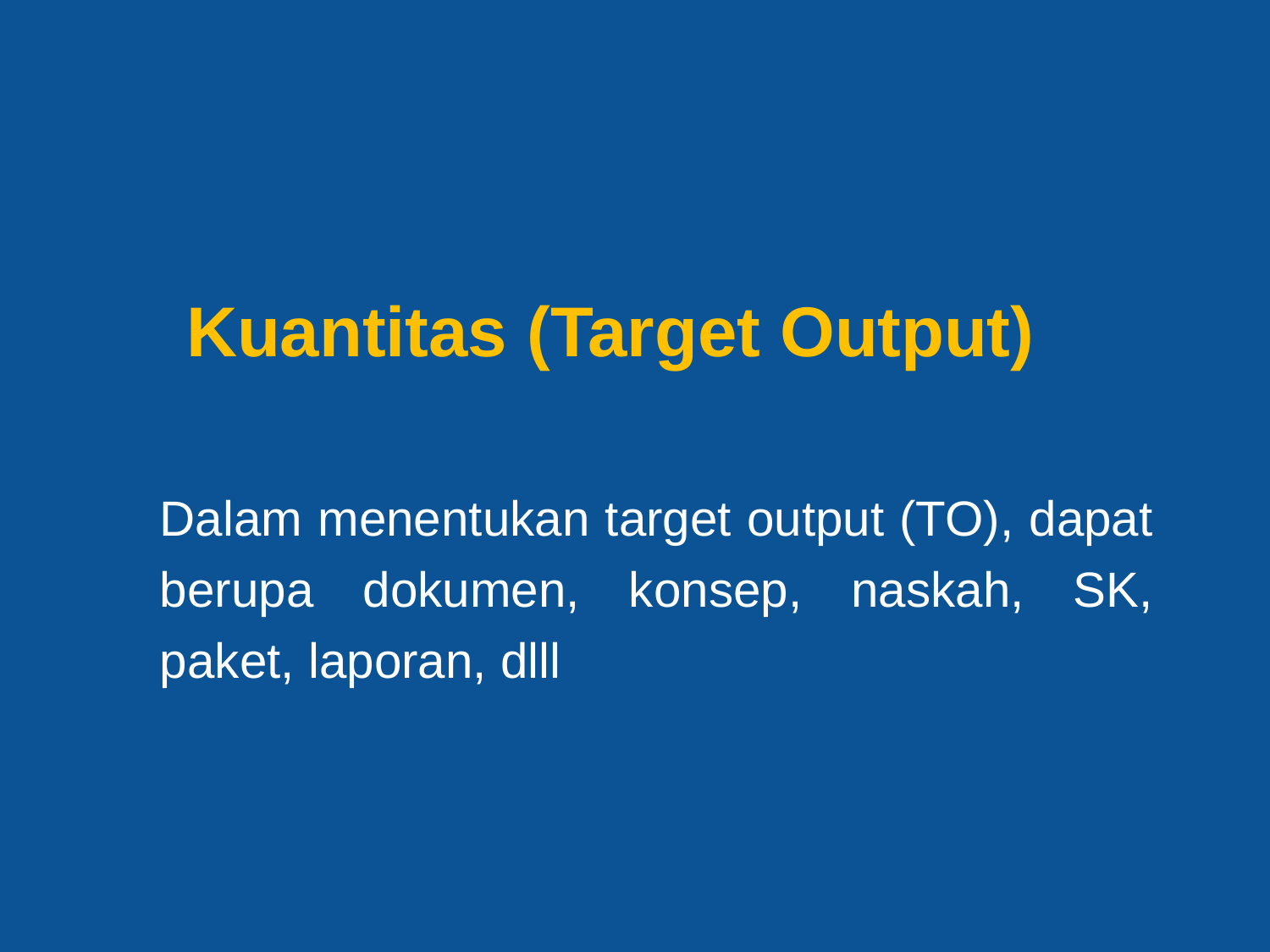

Kuantitas (Target Output)
Dalam menentukan target output (TO), dapat berupa dokumen, konsep, naskah, SK, paket, laporan, dlll